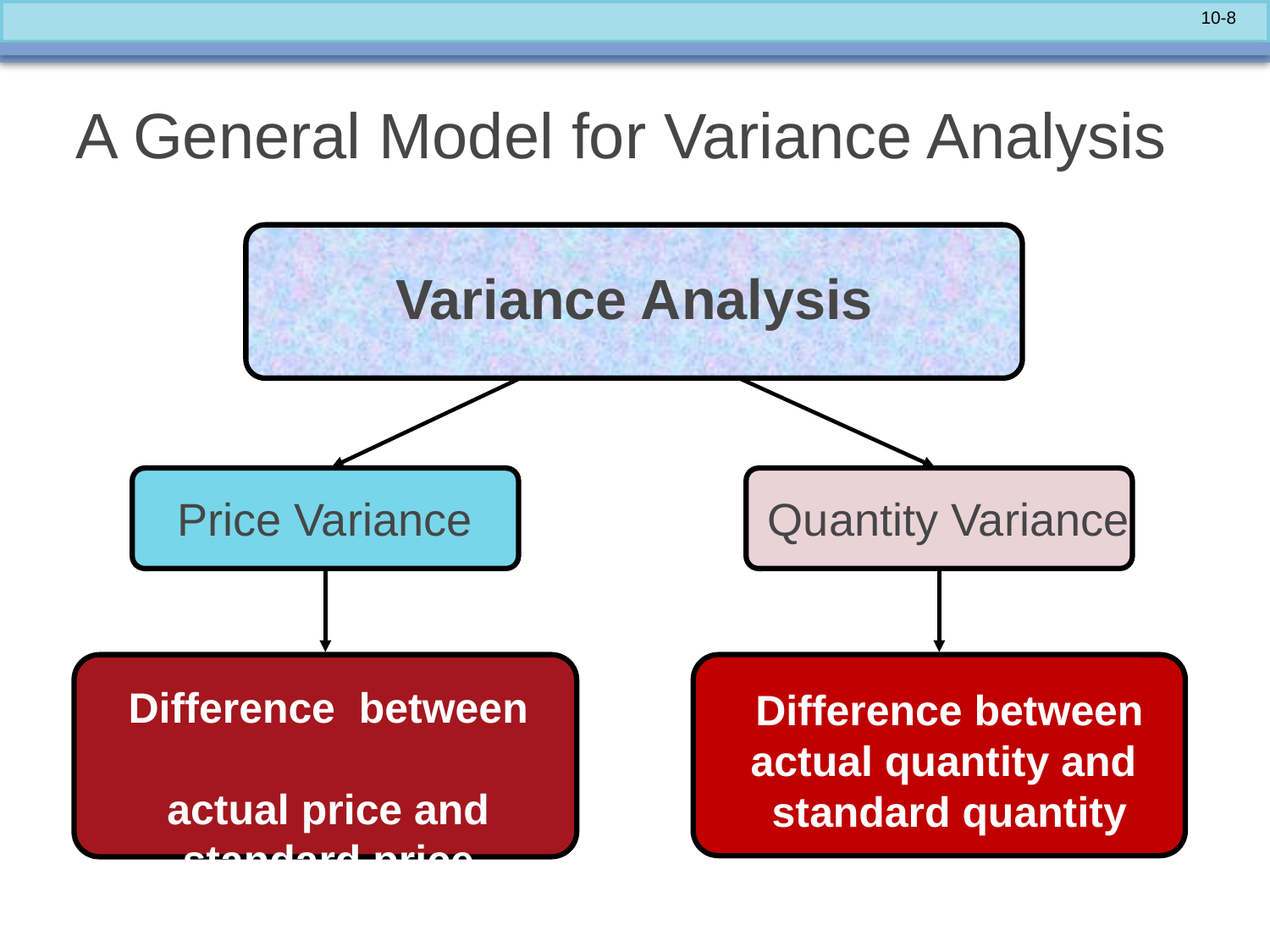

# A General Model for Variance Analysis

Variance Analysis

Price Variance

Quantity Variance

Difference between
actual quantity and
standard quantity
Difference  between
actual price and
standard price